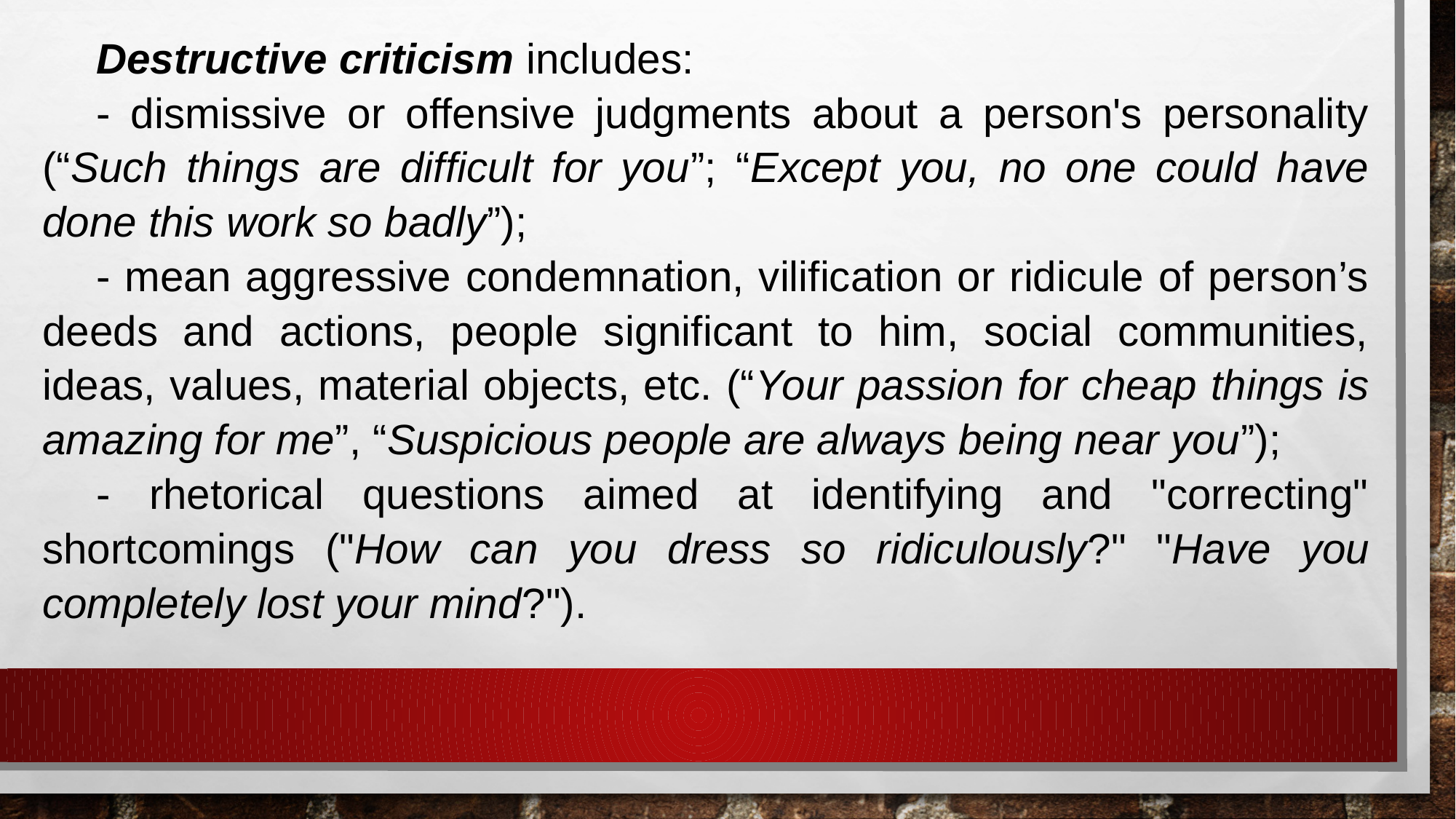

Destructive criticism includes:
- dismissive or offensive judgments about a person's personality (“Such things are difficult for you”; “Except you, no one could have done this work so badly”);
- mean aggressive condemnation, vilification or ridicule of person’s deeds and actions, people significant to him, social communities, ideas, values, material objects, etc. (“Your passion for cheap things is amazing for me”, “Suspicious people are always being near you”);
- rhetorical questions aimed at identifying and "correcting" shortcomings ("How can you dress so ridiculously?" "Have you completely lost your mind?").